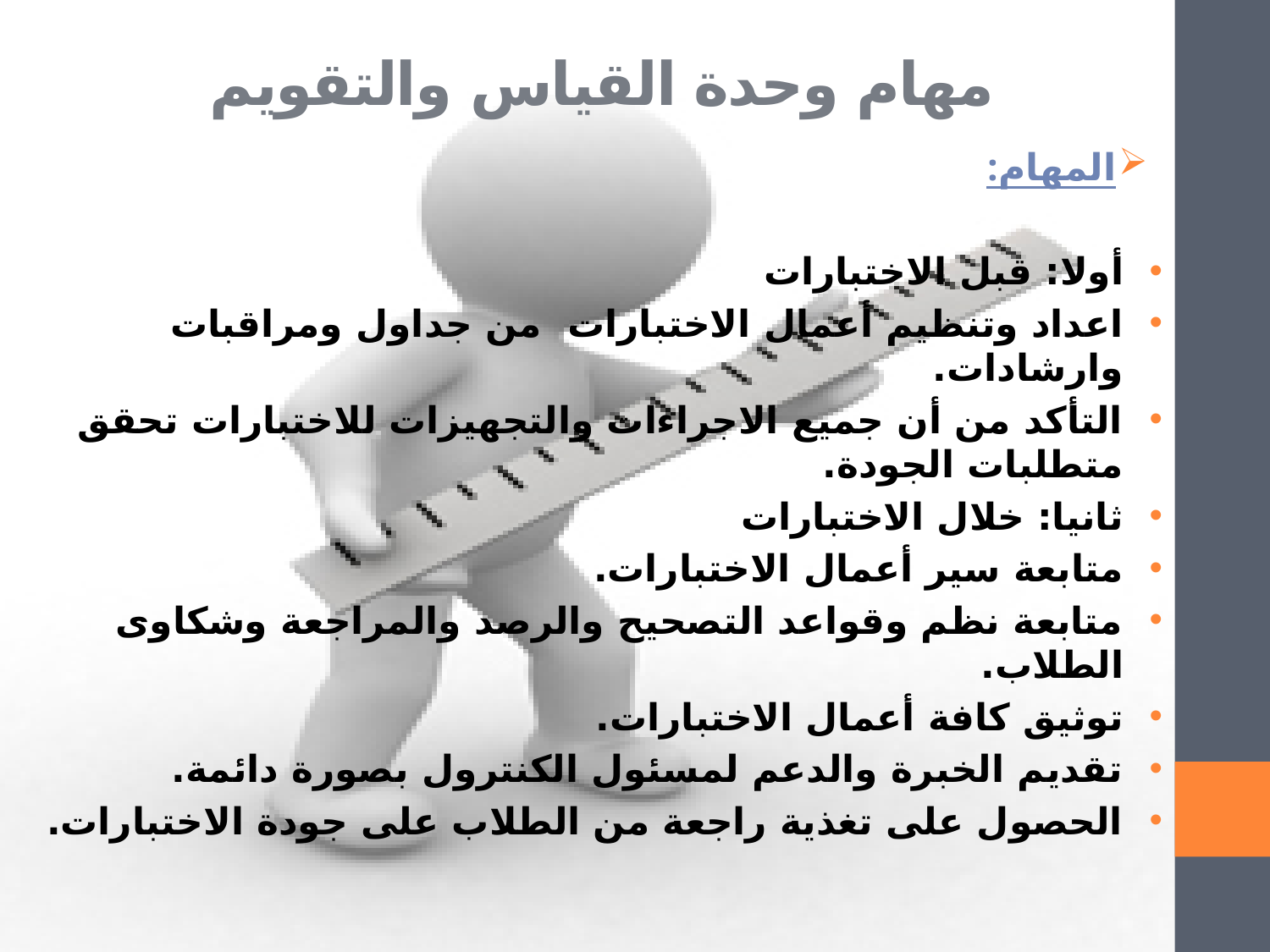

# مهام وحدة القياس والتقويم
المهام:

أولا: قبل الاختبارات
اعداد وتنظيم أعمال الاختبارات  من جداول ومراقبات وارشادات.
التأكد من أن جميع الاجراءات والتجهيزات للاختبارات تحقق متطلبات الجودة.
ثانيا: خلال الاختبارات
متابعة سير أعمال الاختبارات.
متابعة نظم وقواعد التصحيح والرصد والمراجعة وشكاوى الطلاب.
توثيق كافة أعمال الاختبارات.
تقديم الخبرة والدعم لمسئول الكنترول بصورة دائمة.
الحصول على تغذية راجعة من الطلاب على جودة الاختبارات.